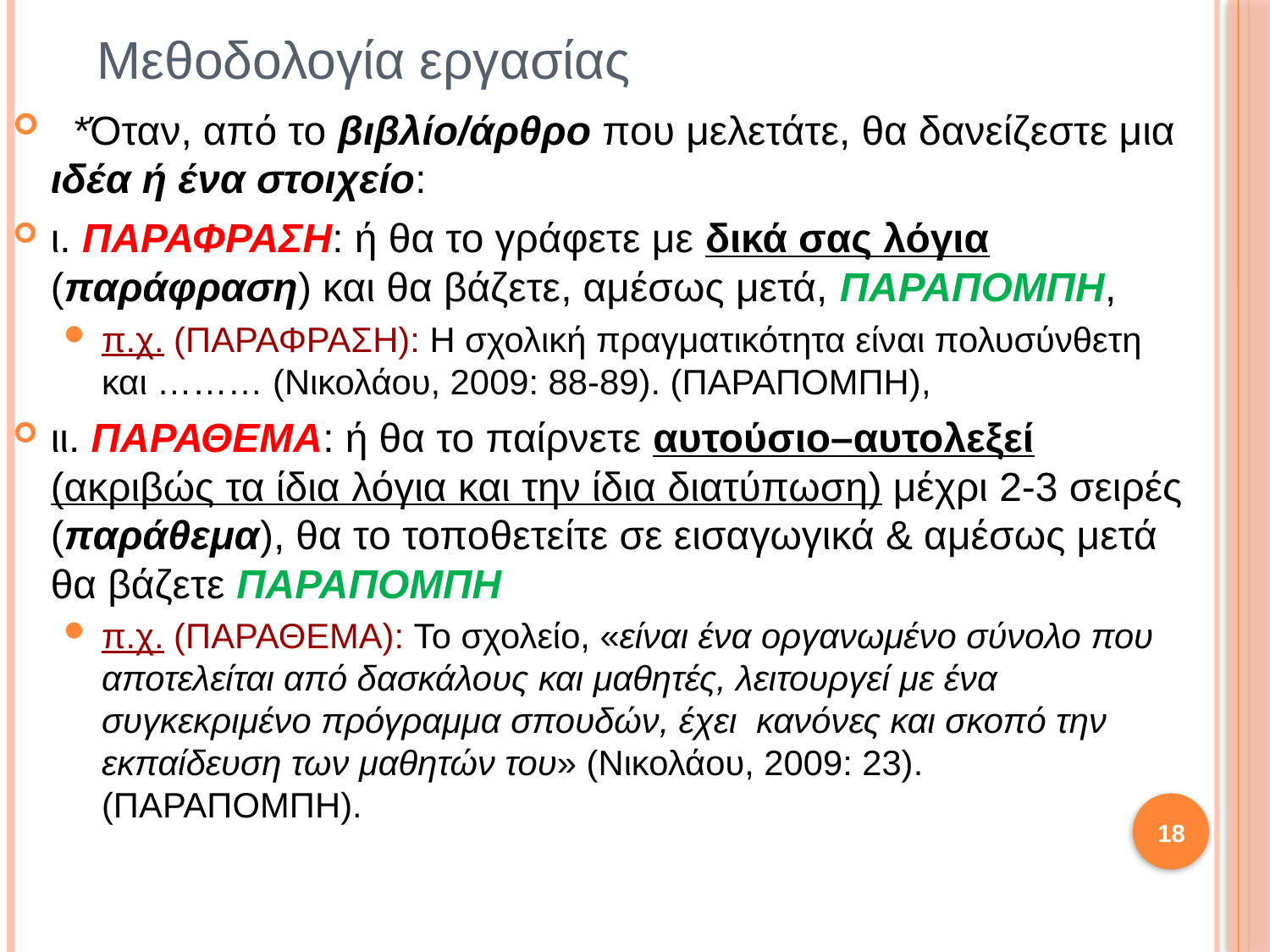

# Μεθοδολογία εργασίας
  *Όταν, από το βιβλίο/άρθρο που μελετάτε, θα δανείζεστε μια ιδέα ή ένα στοιχείο:
ι. ΠΑΡΑΦΡΑΣΗ: ή θα το γράφετε με δικά σας λόγια (παράφραση) και θα βάζετε, αμέσως μετά, ΠΑΡΑΠΟΜΠΗ,
π.χ. (ΠΑΡΑΦΡΑΣΗ): Η σχολική πραγματικότητα είναι πολυσύνθετη και ……… (Νικολάου, 2009: 88-89). (ΠΑΡΑΠΟΜΠΗ),
ιι. ΠΑΡΑΘΕΜΑ: ή θα το παίρνετε αυτούσιο–αυτολεξεί (ακριβώς τα ίδια λόγια και την ίδια διατύπωση) μέχρι 2-3 σειρές (παράθεμα), θα το τοποθετείτε σε εισαγωγικά & αμέσως μετά θα βάζετε ΠΑΡΑΠΟΜΠΗ
π.χ. (ΠΑΡΑΘΕΜΑ): Το σχολείο, «είναι ένα οργανωμένο σύνολο που αποτελείται από δασκάλους και μαθητές, λειτουργεί με ένα συγκεκριμένο πρόγραμμα σπουδών, έχει  κανόνες και σκοπό την εκπαίδευση των μαθητών του» (Νικολάου, 2009: 23). (ΠΑΡΑΠΟΜΠΗ).

18